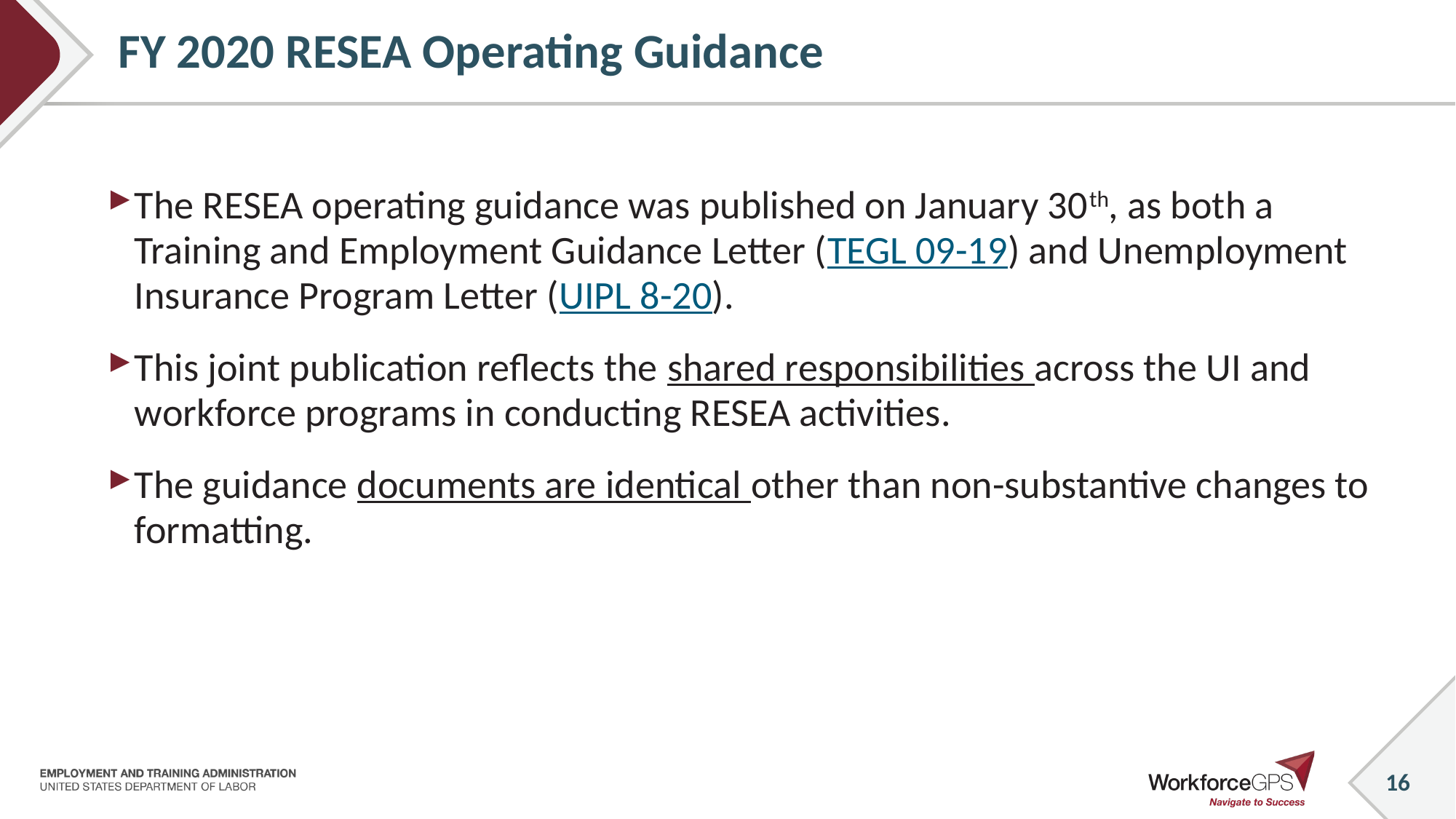

# FY 2020 RESEA Operating Guidance

The RESEA operating guidance was published on January 30th, as both a Training and Employment Guidance Letter (TEGL 09-19) and Unemployment Insurance Program Letter (UIPL 8-20).
This joint publication reflects the shared responsibilities across the UI and workforce programs in conducting RESEA activities.
The guidance documents are identical other than non-substantive changes to formatting.

16